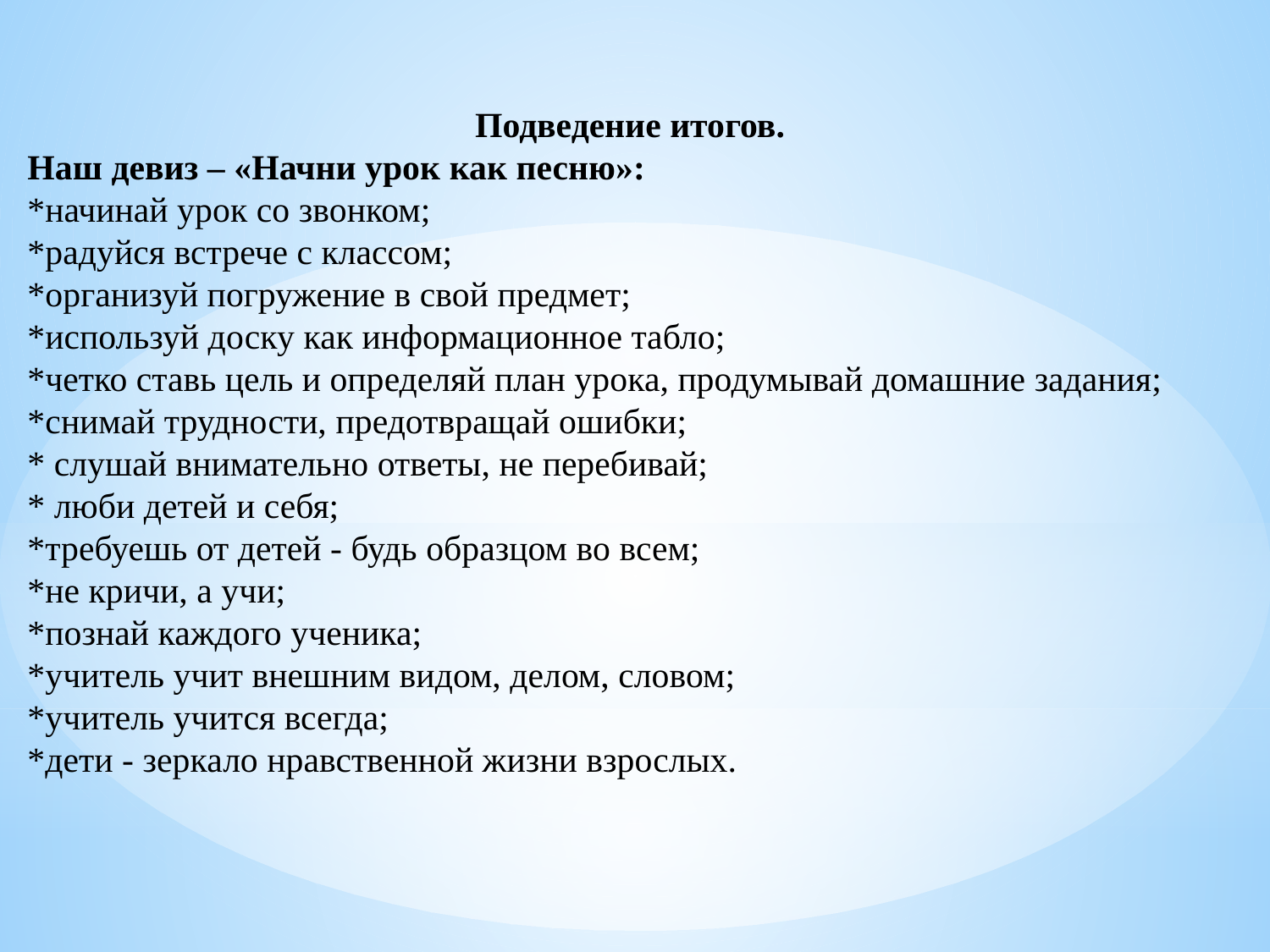

Подведение итогов.
Наш девиз – «Начни урок как песню»:
*начинай урок со звонком;
*радуйся встрече с классом;
*организуй погружение в свой предмет;
*используй доску как информационное табло;
*четко ставь цель и определяй план урока, продумывай домашние задания; *снимай трудности, предотвращай ошибки;
* слушай внимательно ответы, не перебивай;
* люби детей и себя;
*требуешь от детей - будь образцом во всем;
*не кричи, а учи;
*познай каждого ученика;
*учитель учит внешним видом, делом, словом;
*учитель учится всегда;
*дети - зеркало нравственной жизни взрослых.